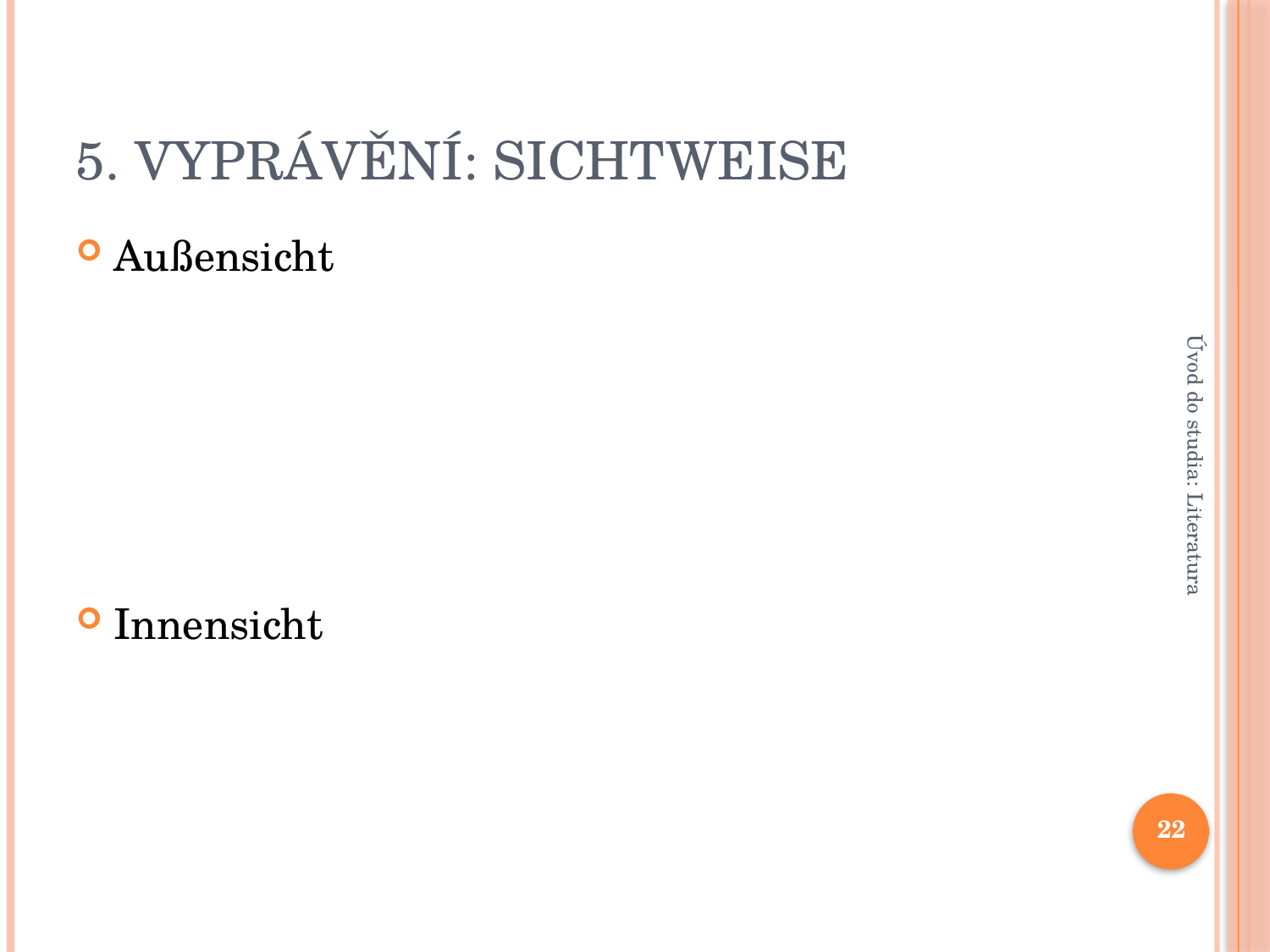

# 5. Vyprávění: Sichtweise
Außensicht

Innensicht
Úvod do studia: Literatura
22